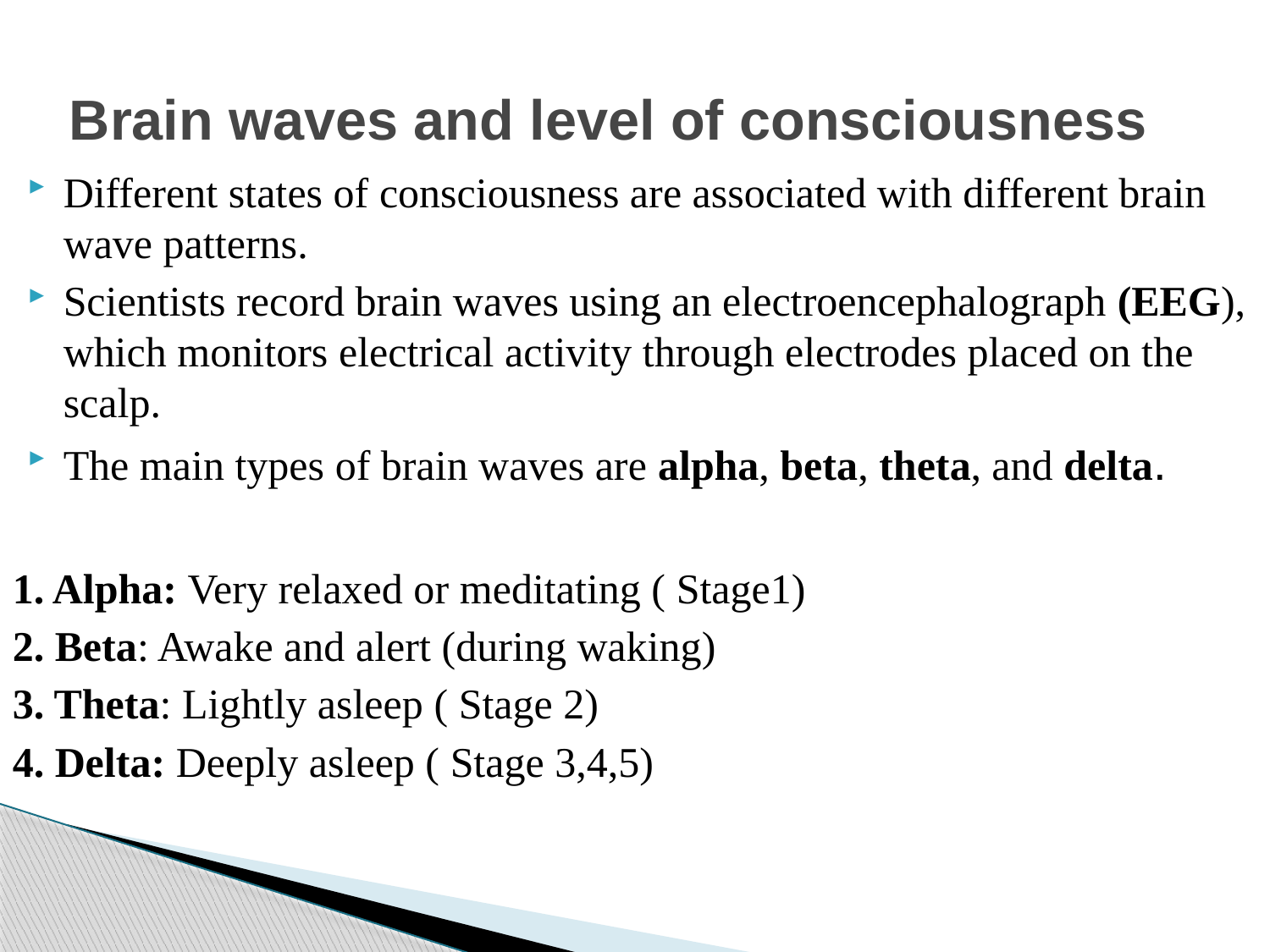

# Brain waves and level of consciousness
Different states of consciousness are associated with different brain wave patterns.
Scientists record brain waves using an electroencephalograph (EEG), which monitors electrical activity through electrodes placed on the scalp.
The main types of brain waves are alpha, beta, theta, and delta.

1. Alpha: Very relaxed or meditating ( Stage1)
2. Beta: Awake and alert (during waking)
3. Theta: Lightly asleep ( Stage 2)
4. Delta: Deeply asleep ( Stage 3,4,5)